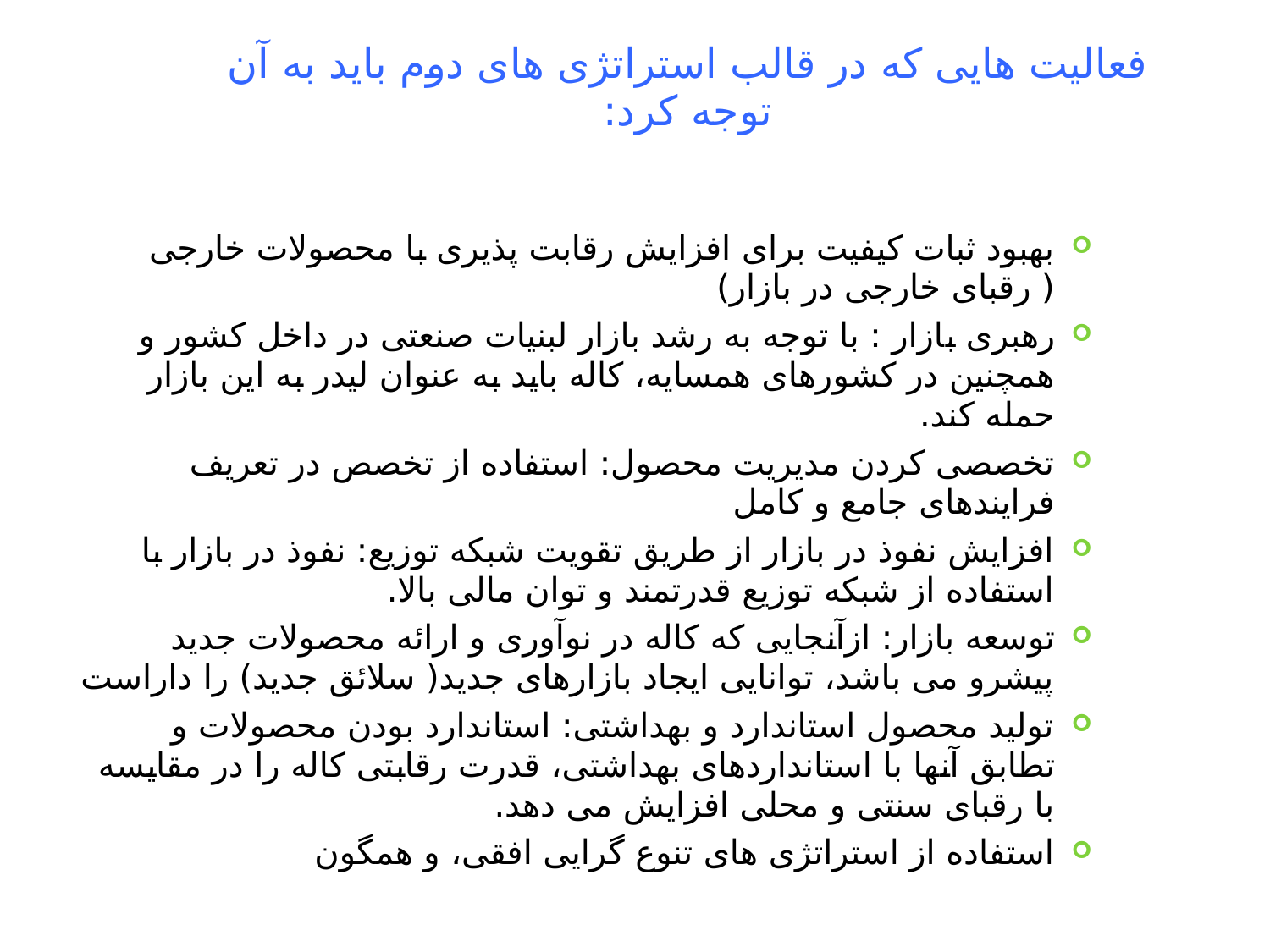

# فعالیت هایی که در قالب استراتژی های دوم باید به آن توجه کرد:
بهبود ثبات کیفیت برای افزایش رقابت پذیری با محصولات خارجی ( رقبای خارجی در بازار)
رهبری بازار : با توجه به رشد بازار لبنیات صنعتی در داخل کشور و همچنین در کشورهای همسایه، کاله باید به عنوان لیدر به این بازار حمله کند.
تخصصی کردن مدیریت محصول: استفاده از تخصص در تعریف فرایندهای جامع و کامل
افزایش نفوذ در بازار از طریق تقویت شبکه توزیع: نفوذ در بازار با استفاده از شبکه توزیع قدرتمند و توان مالی بالا.
توسعه بازار: ازآنجایی که کاله در نوآوری و ارائه محصولات جدید پیشرو می باشد، توانایی ایجاد بازارهای جدید( سلائق جدید) را داراست
تولید محصول استاندارد و بهداشتی: استاندارد بودن محصولات و تطابق آنها با استانداردهای بهداشتی، قدرت رقابتی کاله را در مقایسه با رقبای سنتی و محلی افزایش می دهد.
استفاده از استراتژی های تنوع گرایی افقی، و همگون